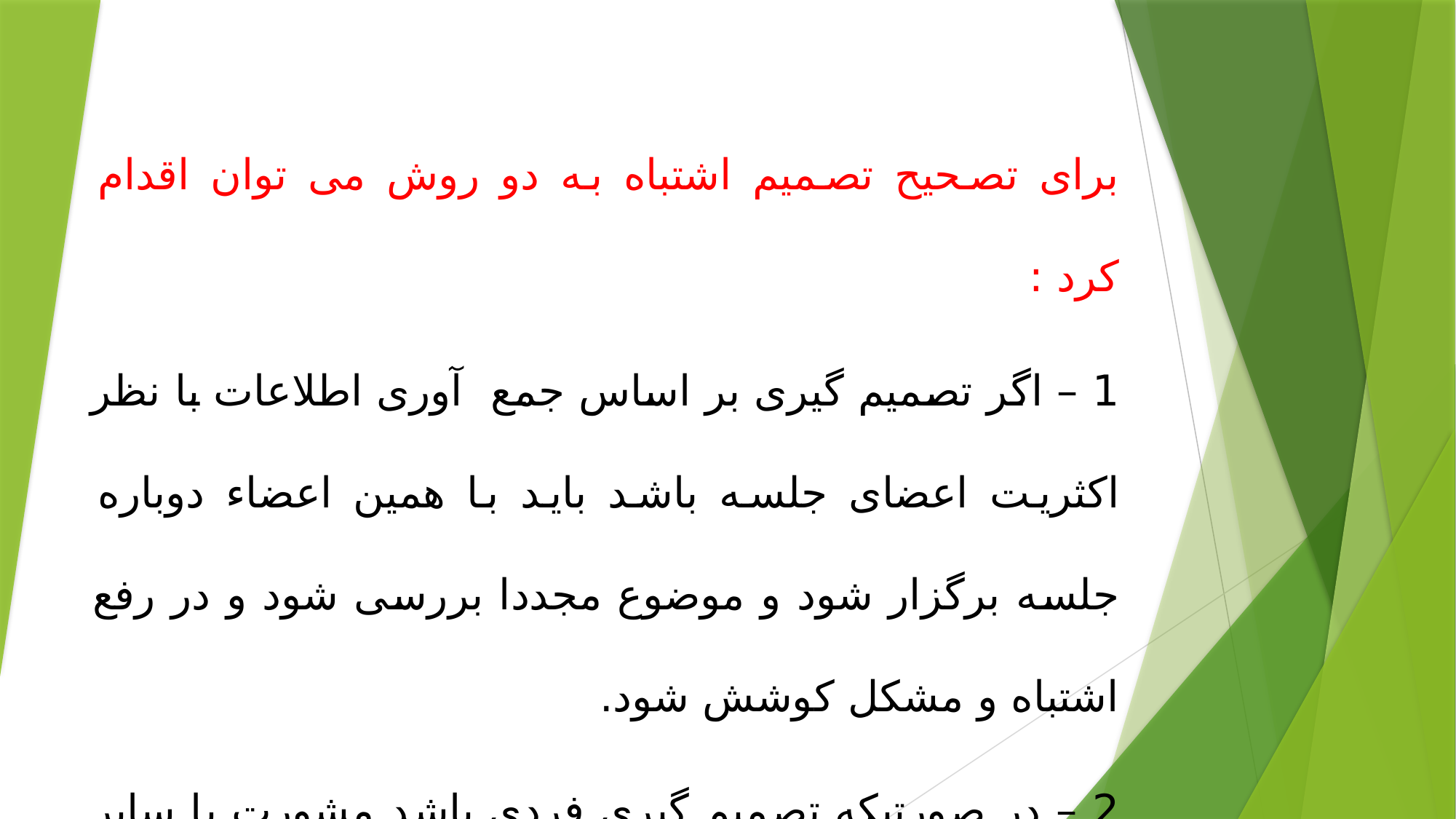

برای تصحیح تصمیم اشتباه به دو روش می توان اقدام کرد :
1 – اگر تصمیم گیری بر اساس جمع  آوری اطلاعات با نظر اکثریت اعضای جلسه باشد باید با همین اعضاء دوباره جلسه برگزار شود و موضوع مجددا بررسی شود و در رفع اشتباه و مشکل کوشش شود.
2 – در صورتیکه تصمیم گیری فردی باشد مشورت با سایر اعضاء به مدیریت کمک خواهد کرد تا رفع اشتباه با دقت بیشتری صورت بگیرد.